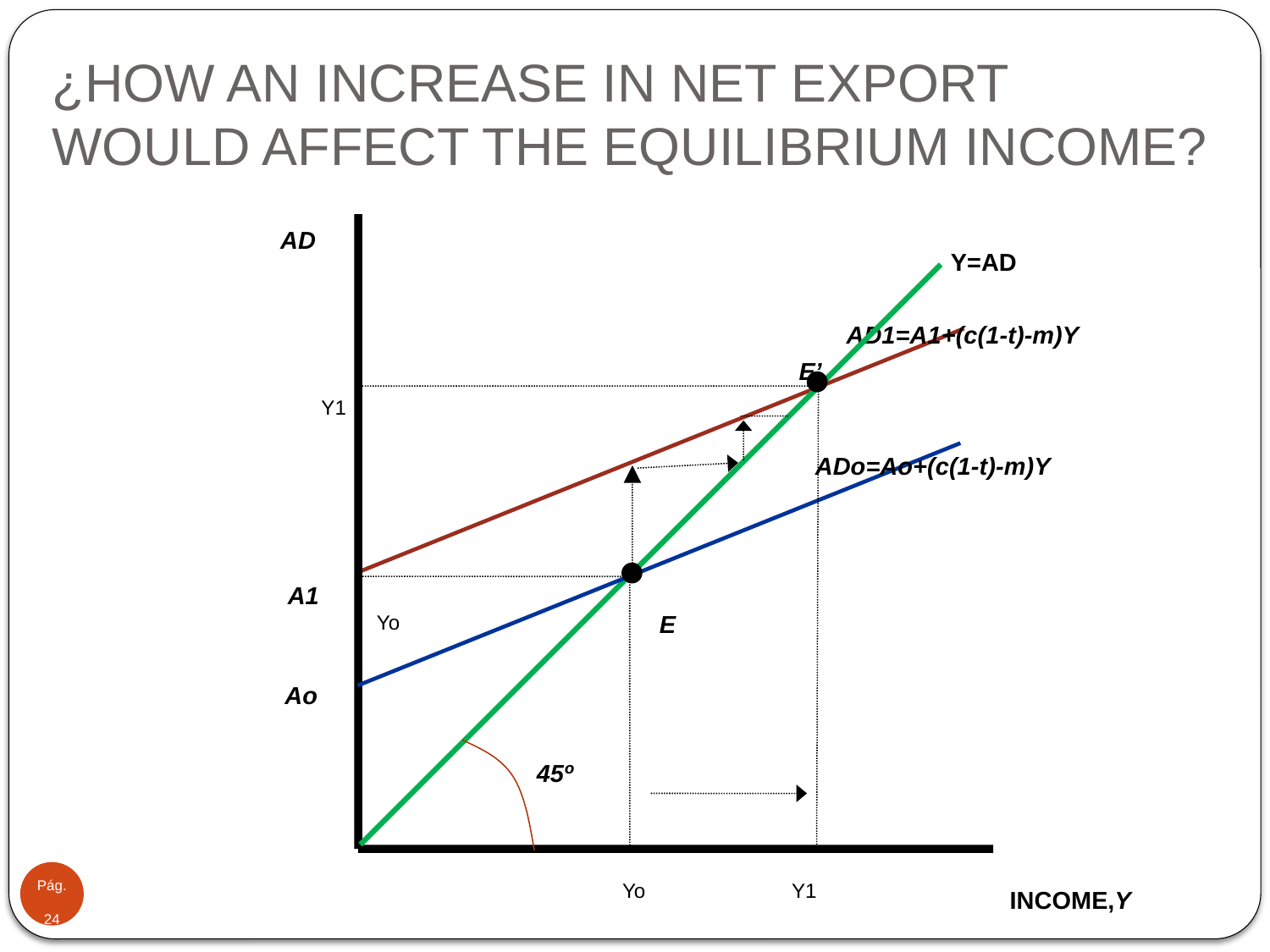

# ¿HOW AN INCREASE IN NET EXPORT WOULD AFFECT THE EQUILIBRIUM INCOME?
AD
Y=AD

AD1=A1+(c(1-t)-m)Y

45º
E’
Y1

Y1
ADo=Ao+(c(1-t)-m)Y

E

Yo

Yo

A1

Ao

INCOME,Y
Pág.24